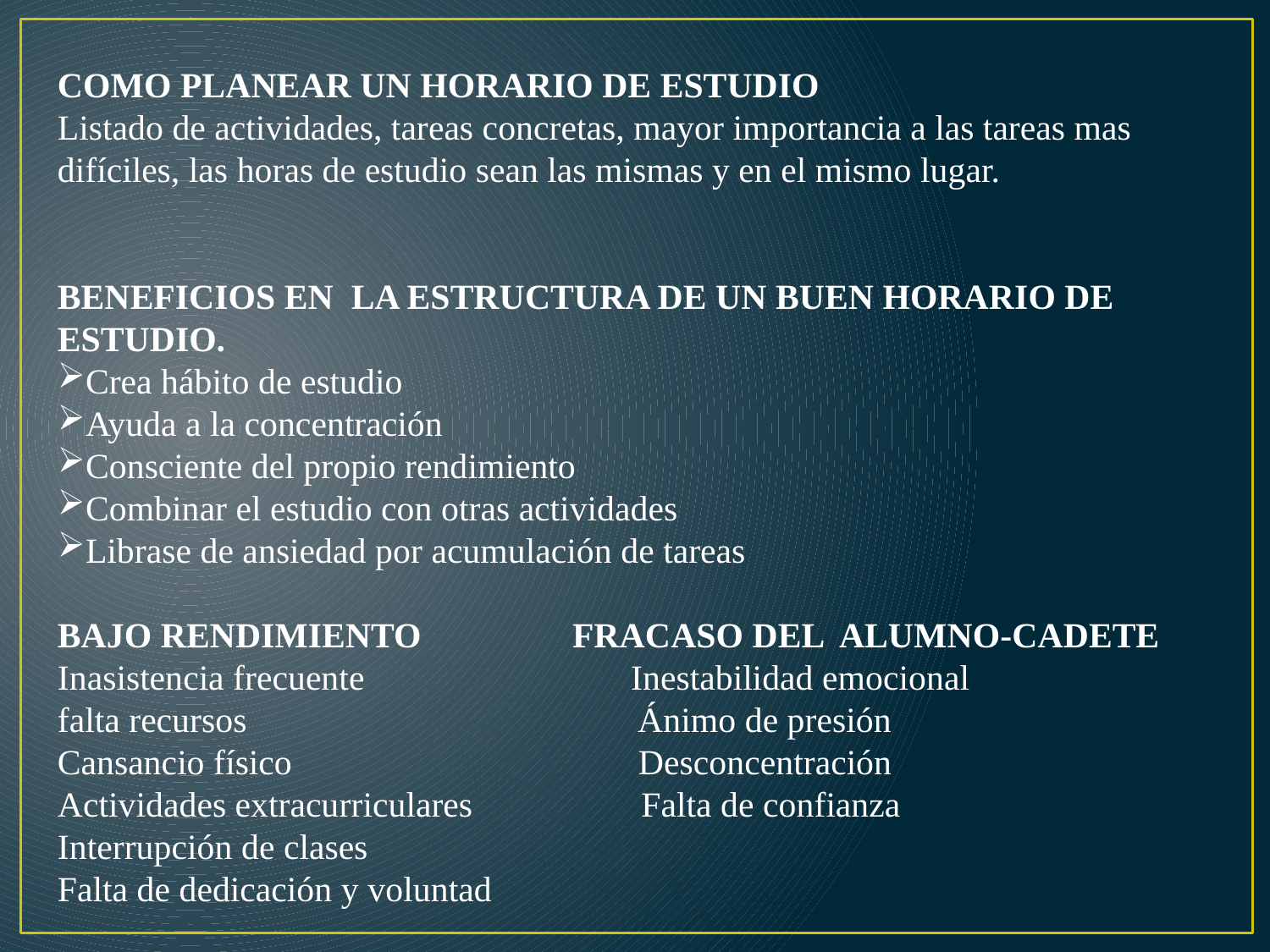

COMO PLANEAR UN HORARIO DE ESTUDIO
Listado de actividades, tareas concretas, mayor importancia a las tareas mas difíciles, las horas de estudio sean las mismas y en el mismo lugar.

BENEFICIOS EN  LA ESTRUCTURA DE UN BUEN HORARIO DE ESTUDIO.
Crea hábito de estudio
Ayuda a la concentración
Consciente del propio rendimiento
Combinar el estudio con otras actividades
Librase de ansiedad por acumulación de tareas

BAJO RENDIMIENTO                 FRACASO DEL  ALUMNO-CADETE
Inasistencia frecuente                              Inestabilidad emocional
falta recursos                                            Ánimo de presión
Cansancio físico                                       Desconcentración
Actividades extracurriculares                   Falta de confianza
Interrupción de clases
Falta de dedicación y voluntad